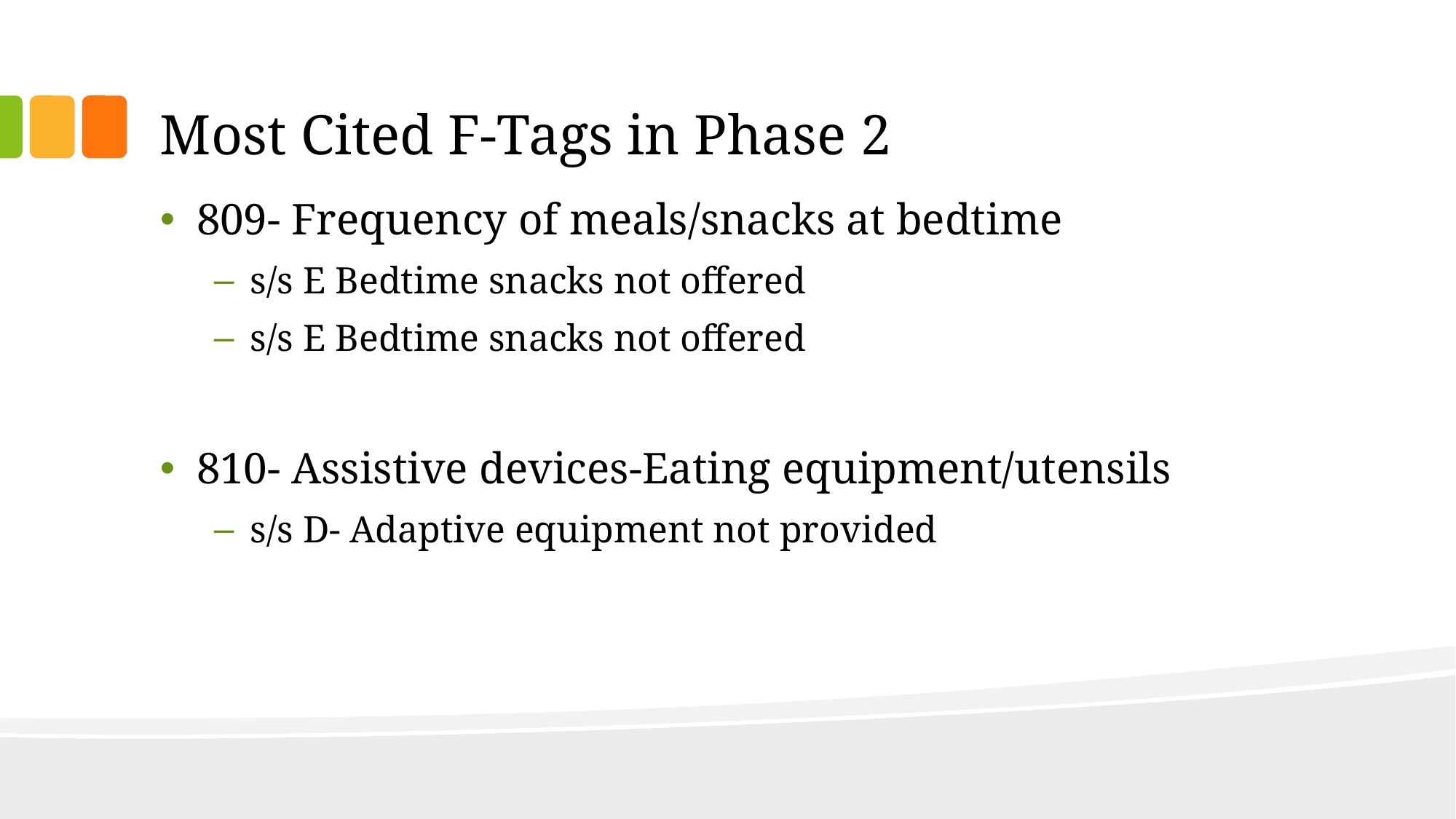

# Most Cited F-Tags in Phase 2
809- Frequency of meals/snacks at bedtime
s/s E Bedtime snacks not offered
s/s E Bedtime snacks not offered

810- Assistive devices-Eating equipment/utensils
s/s D- Adaptive equipment not provided